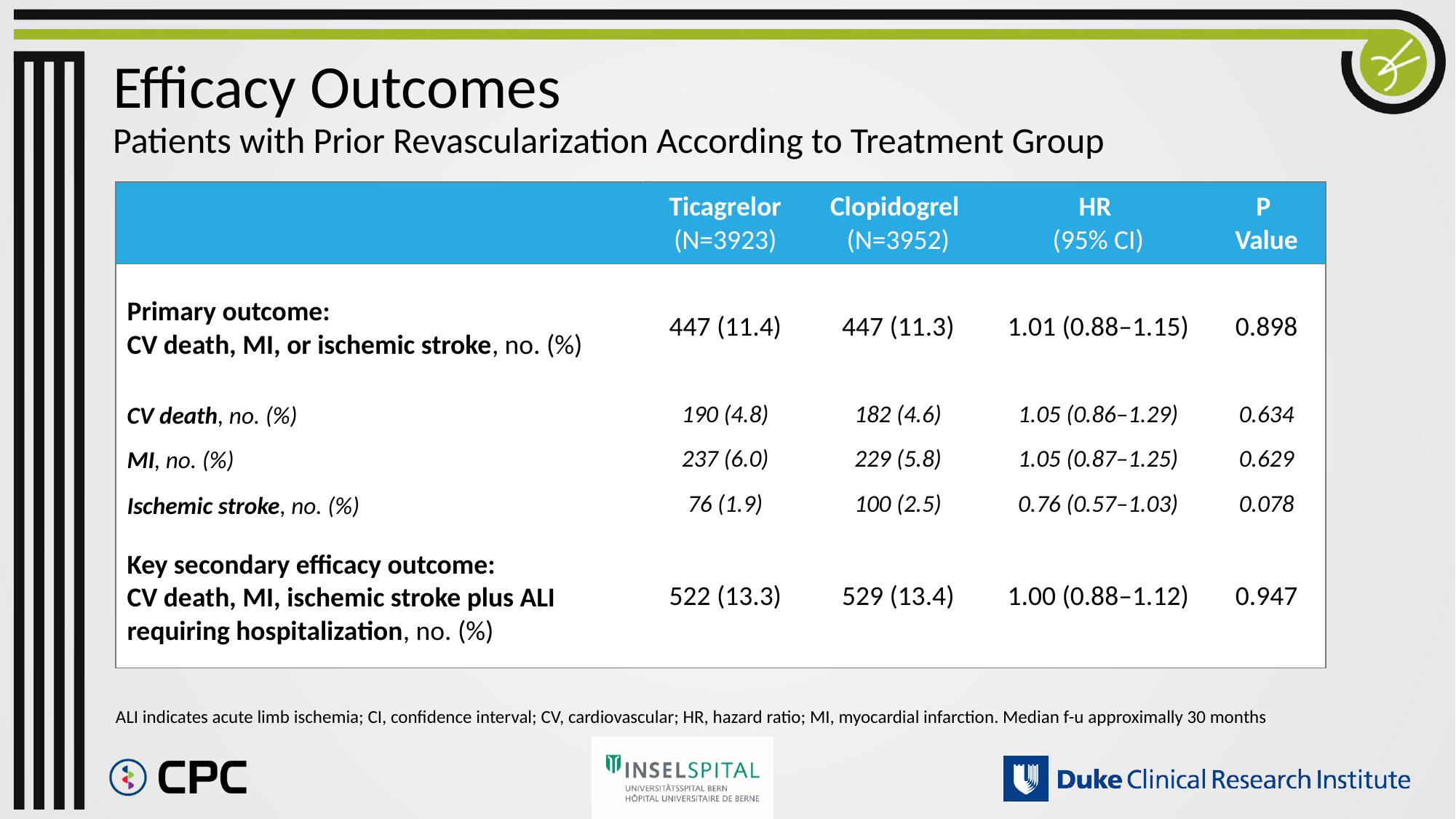

# Efficacy Outcomes Patients with Prior Revascularization According to Treatment Group
|  | Ticagrelor (N=3923) | Clopidogrel (N=3952) | HR (95% CI) | P Value |
| --- | --- | --- | --- | --- |
| Primary outcome: CV death, MI, or ischemic stroke, no. (%) | 447 (11.4) | 447 (11.3) | 1.01 (0.88–1.15) | 0.898 |
| CV death, no. (%) | 190 (4.8) | 182 (4.6) | 1.05 (0.86–1.29) | 0.634 |
| MI, no. (%) | 237 (6.0) | 229 (5.8) | 1.05 (0.87–1.25) | 0.629 |
| Ischemic stroke, no. (%) | 76 (1.9) | 100 (2.5) | 0.76 (0.57–1.03) | 0.078 |
| Key secondary efficacy outcome: CV death, MI, ischemic stroke plus ALI requiring hospitalization, no. (%) | 522 (13.3) | 529 (13.4) | 1.00 (0.88–1.12) | 0.947 |
ALI indicates acute limb ischemia; CI, confidence interval; CV, cardiovascular; HR, hazard ratio; MI, myocardial infarction. Median f-u approximally 30 months